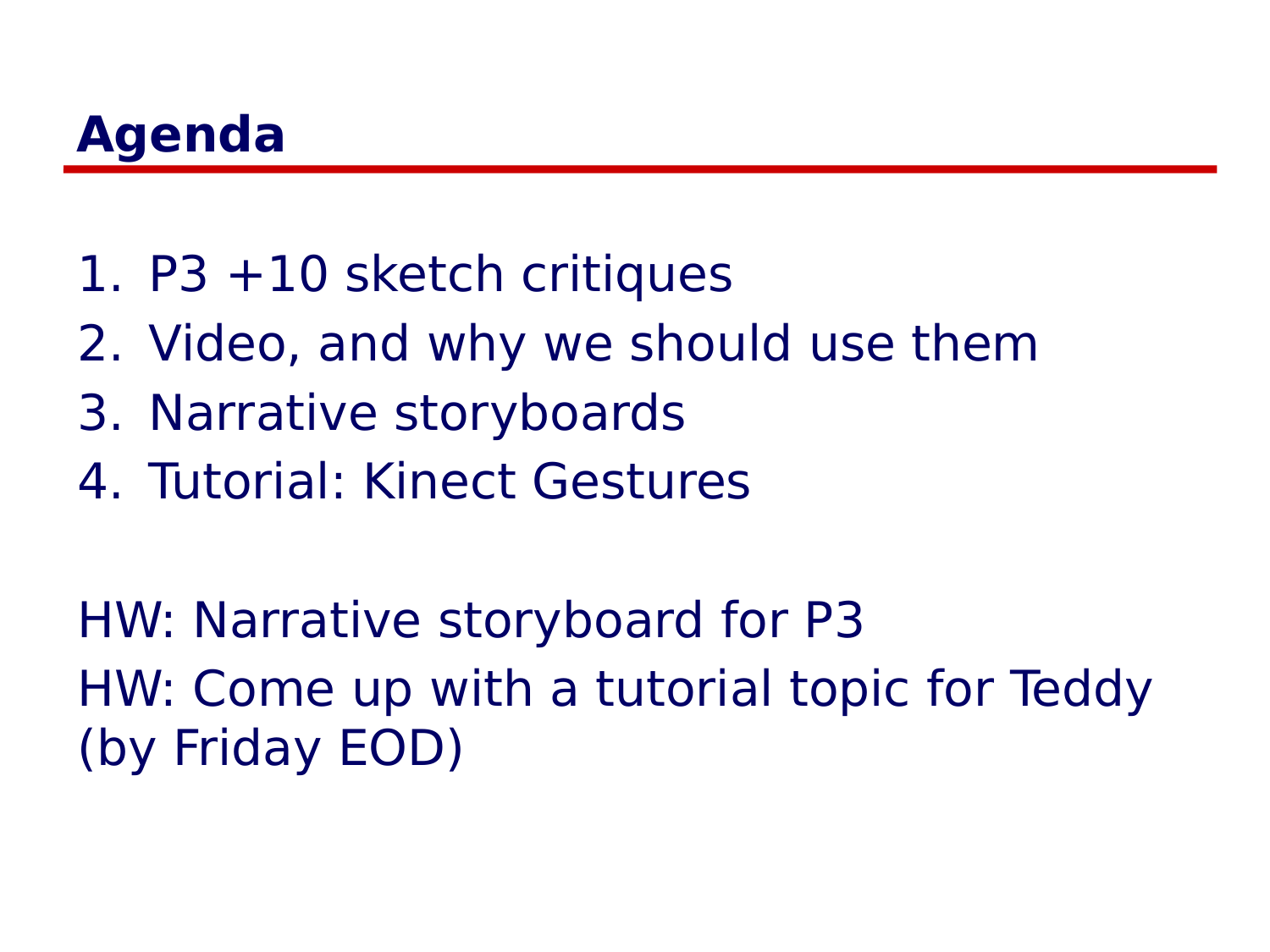

# Agenda
P3 +10 sketch critiques
Video, and why we should use them
Narrative storyboards
Tutorial: Kinect Gestures

HW: Narrative storyboard for P3
HW: Come up with a tutorial topic for Teddy (by Friday EOD)